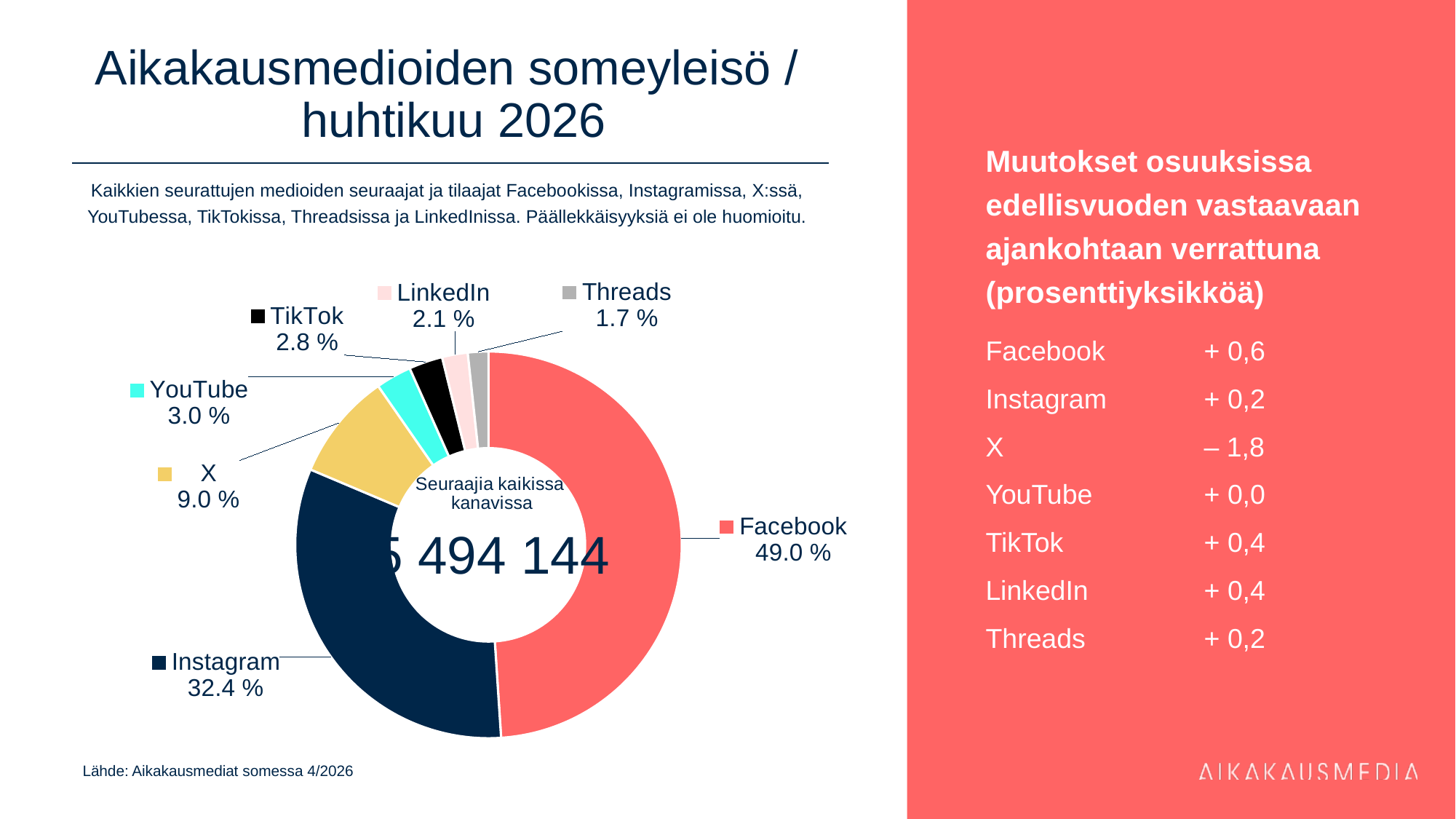

# Aikakausmedioiden someyleisö / huhtikuu 2026
Muutokset osuuksissa edellisvuoden vastaavaan ajankohtaan verrattuna (prosenttiyksikköä)
Facebook 	+ 0,6
Instagram	+ 0,2
X 		– 1,8
YouTube 	+ 0,0
TikTok 		+ 0,4
LinkedIn 	+ 0,4
Threads 		+ 0,2
Kaikkien seurattujen medioiden seuraajat ja tilaajat Facebookissa, Instagramissa, X:ssä, YouTubessa, TikTokissa, Threadsissa ja LinkedInissa. Päällekkäisyyksiä ei ole huomioitu.

### Chart

| Category | 2 689 726 |
|---|---|
| Facebook | 2689726.0 |
| Instagram | 1780699.0 |
| X | 492574.0 |
| YouTube | 163839.0 |
| TikTok | 155376.0 |
| LinkedIn | 117845.0 |
| Threads | 94085.0 |